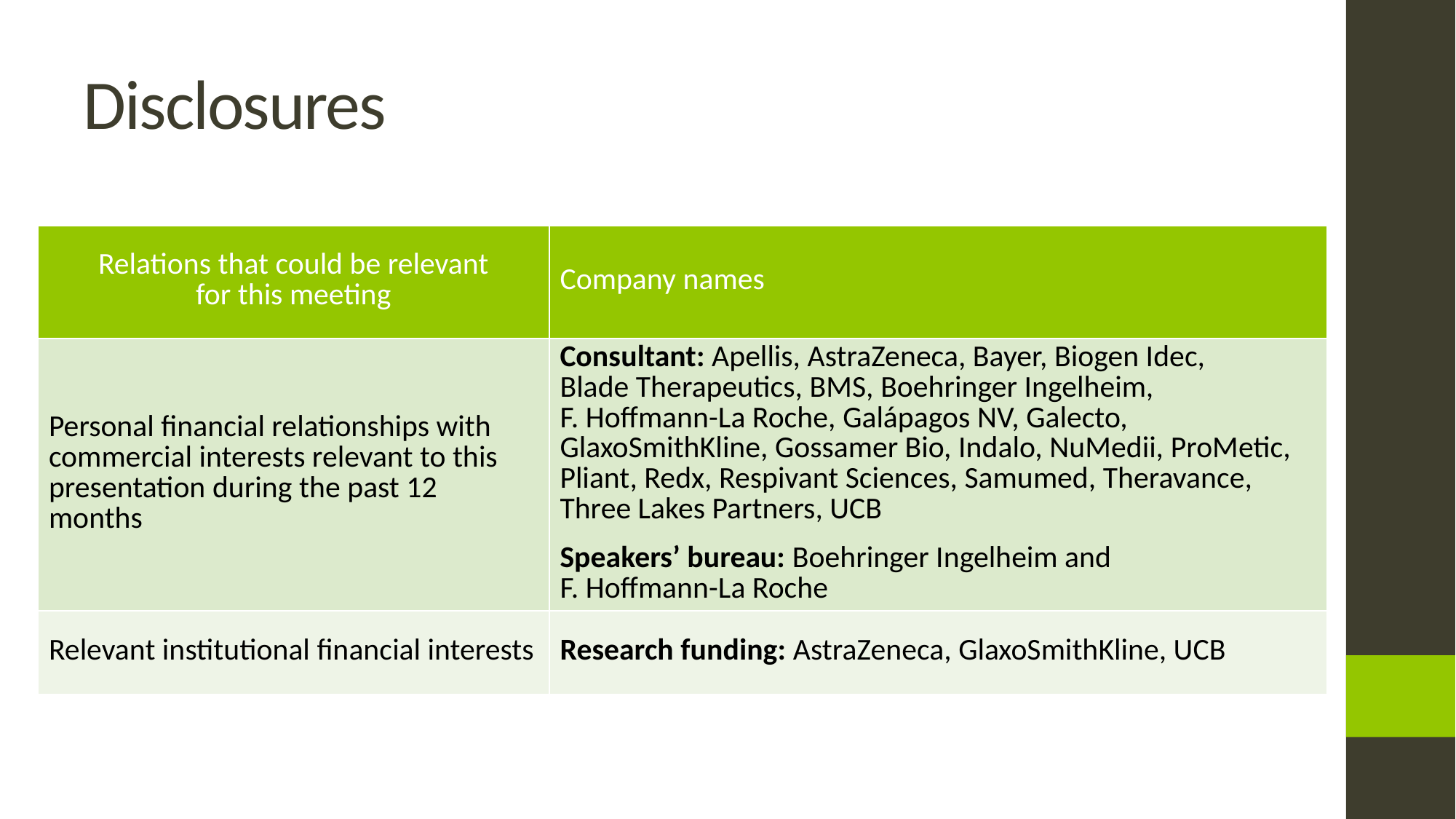

# Disclosures
| Relations that could be relevant for this meeting | Company names |
| --- | --- |
| Personal financial relationships with commercial interests relevant to this presentation during the past 12 months | Consultant: Apellis, AstraZeneca, Bayer, Biogen Idec, Blade Therapeutics, BMS, Boehringer Ingelheim, F. Hoffmann-La Roche, Galápagos NV, Galecto, GlaxoSmithKline, Gossamer Bio, Indalo, NuMedii, ProMetic, Pliant, Redx, Respivant Sciences, Samumed, Theravance, Three Lakes Partners, UCB Speakers’ bureau: Boehringer Ingelheim and F. Hoffmann-La Roche |
| Relevant institutional financial interests | Research funding: AstraZeneca, GlaxoSmithKline, UCB |